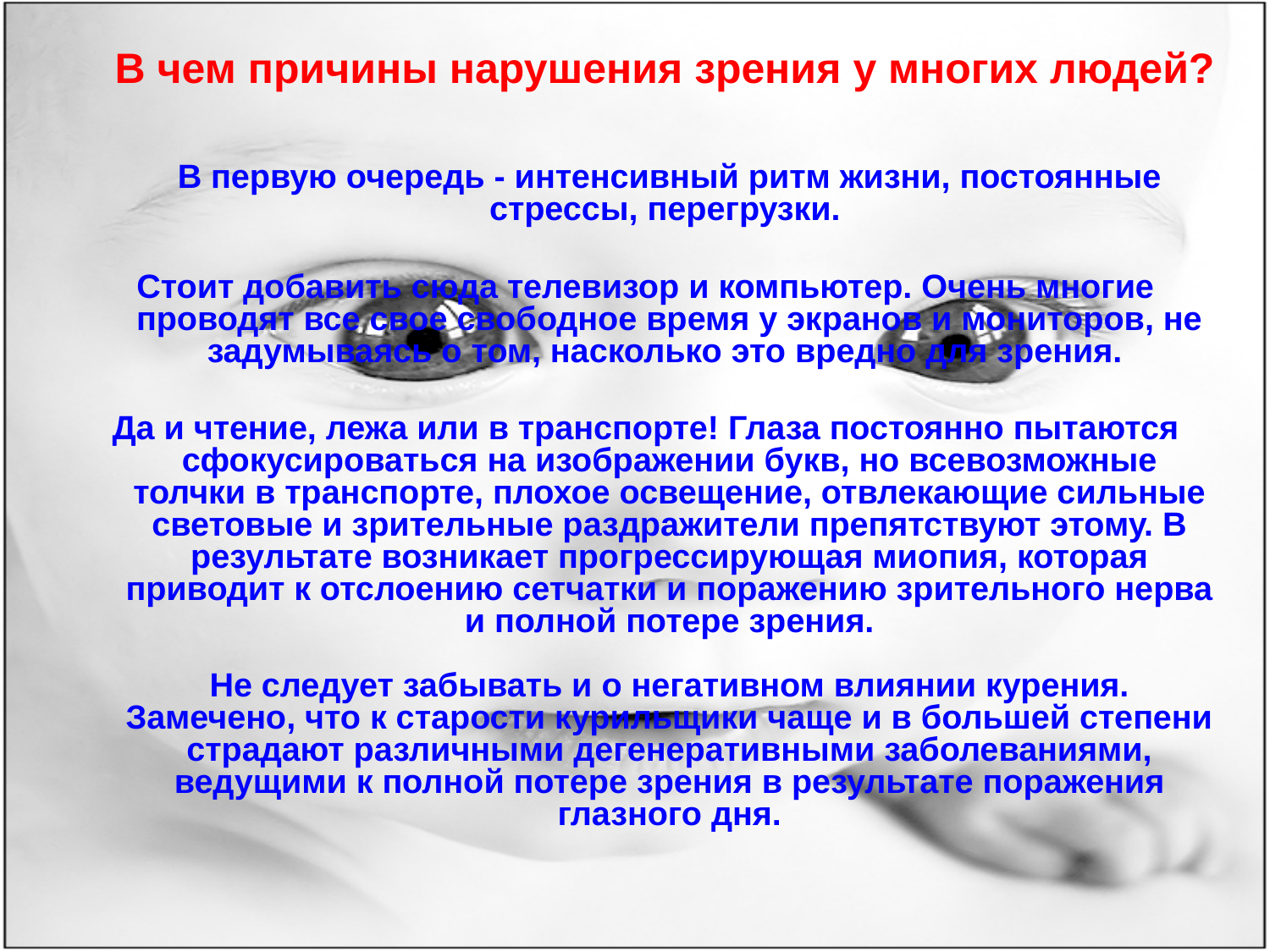

# В чем причины нарушения зрения у многих людей?
	В первую очередь - интенсивный ритм жизни, постоянные стрессы, перегрузки.

Стоит добавить сюда телевизор и компьютер. Очень многие проводят все свое свободное время у экранов и мониторов, не задумываясь о том, насколько это вредно для зрения.

Да и чтение, лежа или в транспорте! Глаза постоянно пытаются сфокусироваться на изображении букв, но всевозможные толчки в транспорте, плохое освещение, отвлекающие сильные световые и зрительные раздражители препятствуют этому. В результате возникает прогрессирующая миопия, которая приводит к отслоению сетчатки и поражению зрительного нерва и полной потере зрения.
Не следует забывать и о негативном влиянии курения. Замечено, что к старости курильщики чаще и в большей степени страдают различными дегенеративными заболеваниями, ведущими к полной потере зрения в результате поражения глазного дня.